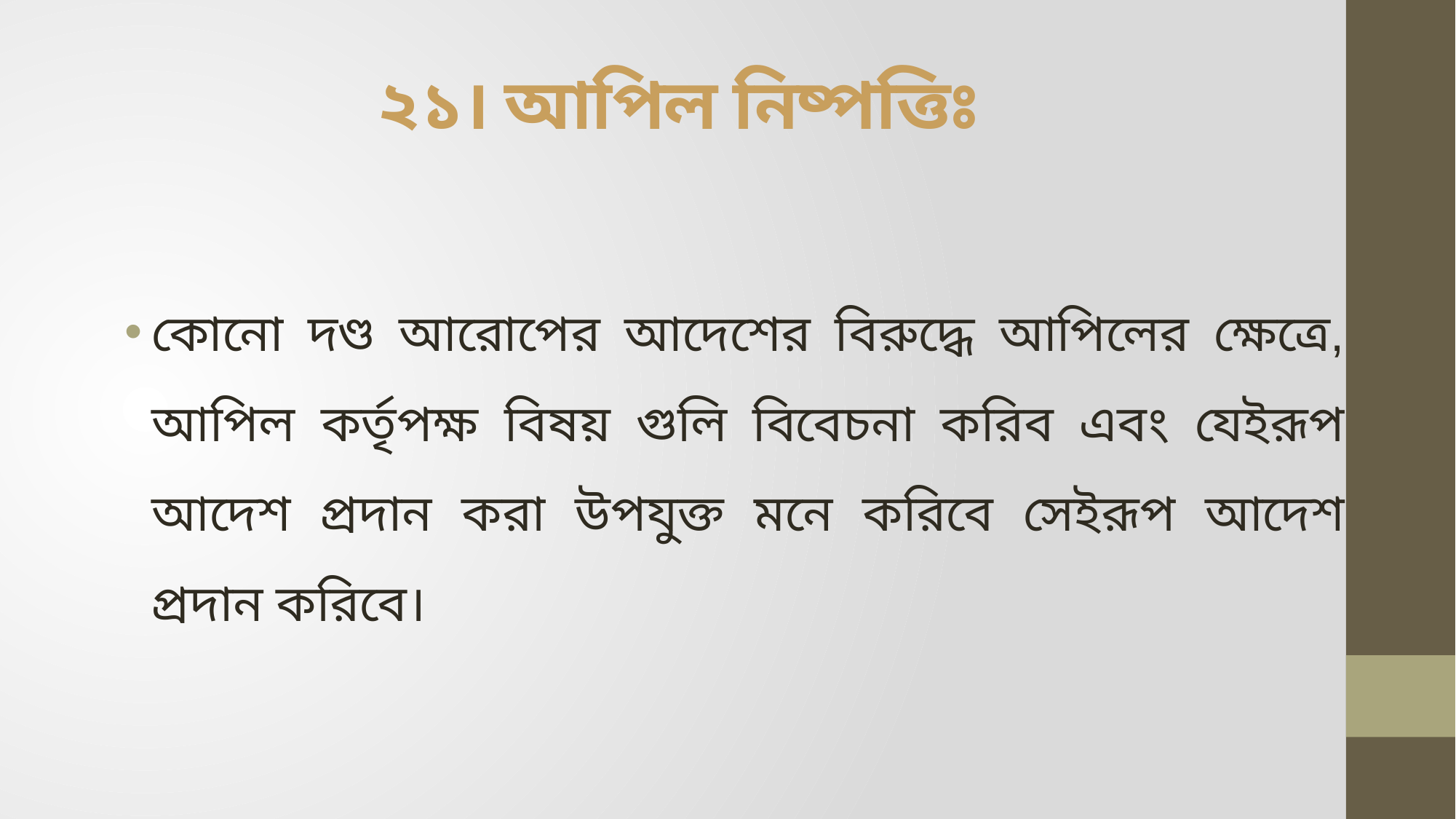

# ২১। আপিল নিষ্পত্তিঃ
কোনো দণ্ড আরোপের আদেশের বিরুদ্ধে আপিলের ক্ষেত্রে, আপিল কর্তৃপক্ষ বিষয় গুলি বিবেচনা করিব এবং যেইরূপ আদেশ প্রদান করা উপযুক্ত মনে করিবে সেইরূপ আদেশ প্রদান করিবে।